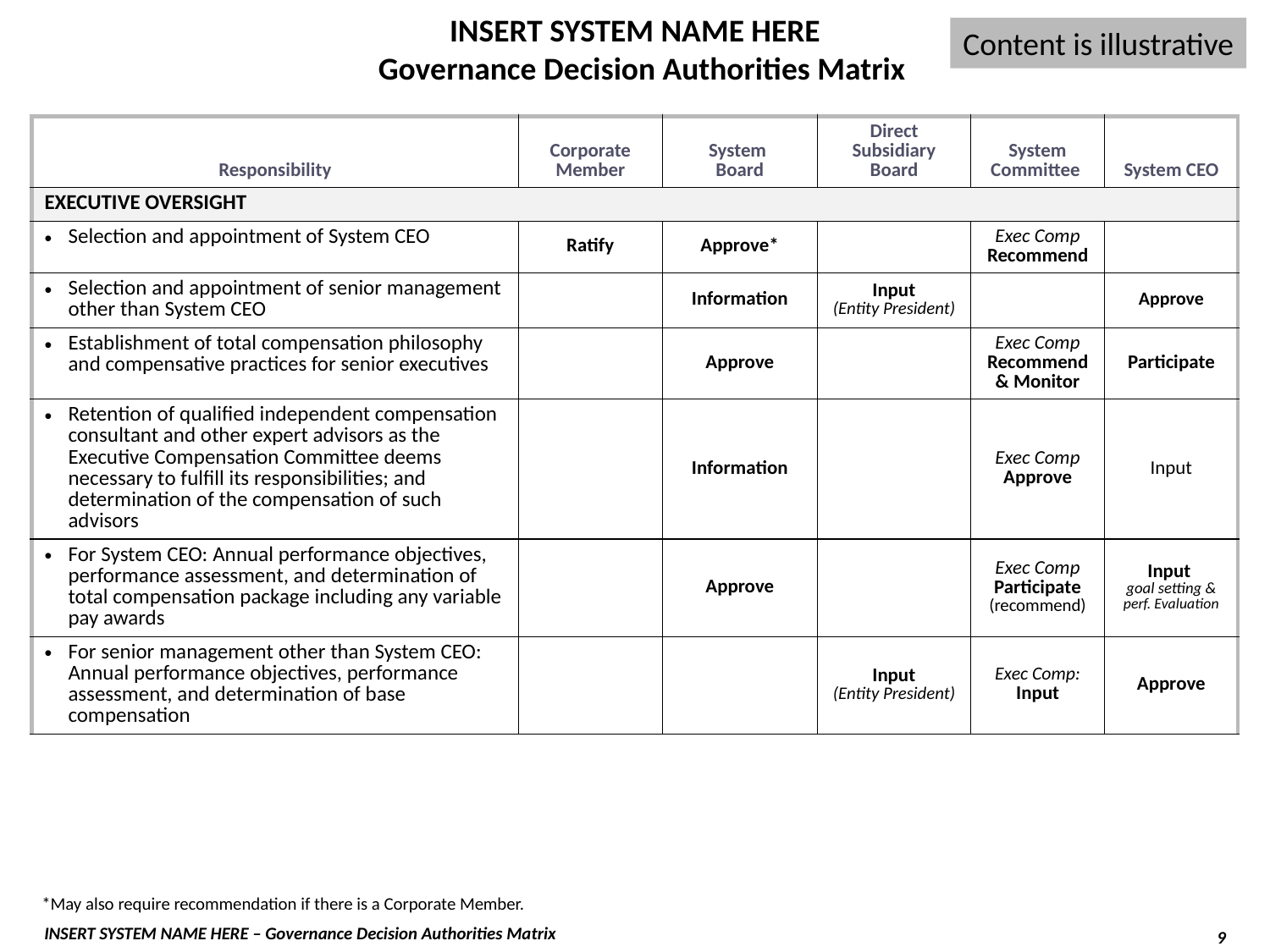

INSERT SYSTEM NAME HERE
  Governance Decision Authorities Matrix
Content is illustrative
| Responsibility | Corporate Member | System Board | Direct Subsidiary Board | System Committee | System CEO |
| --- | --- | --- | --- | --- | --- |
| EXECUTIVE OVERSIGHT |  |  |  |  |  |
| Selection and appointment of System CEO | Ratify | Approve\* |  | Exec Comp Recommend |  |
| Selection and appointment of senior management other than System CEO |  | Information | Input (Entity President) |  | Approve |
| Establishment of total compensation philosophy and compensative practices for senior executives |  | Approve |  | Exec Comp Recommend & Monitor | Participate |
| Retention of qualified independent compensation consultant and other expert advisors as the Executive Compensation Committee deems necessary to fulfill its responsibilities; and determination of the compensation of such advisors |  | Information |  | Exec Comp Approve | Input |
| For System CEO: Annual performance objectives, performance assessment, and determination of total compensation package including any variable pay awards |  | Approve |  | Exec Comp Participate (recommend) | Input goal setting & perf. Evaluation |
| For senior management other than System CEO: Annual performance objectives, performance assessment, and determination of base compensation |  |  | Input (Entity President) | Exec Comp: Input | Approve |
*May also require recommendation if there is a Corporate Member.
9